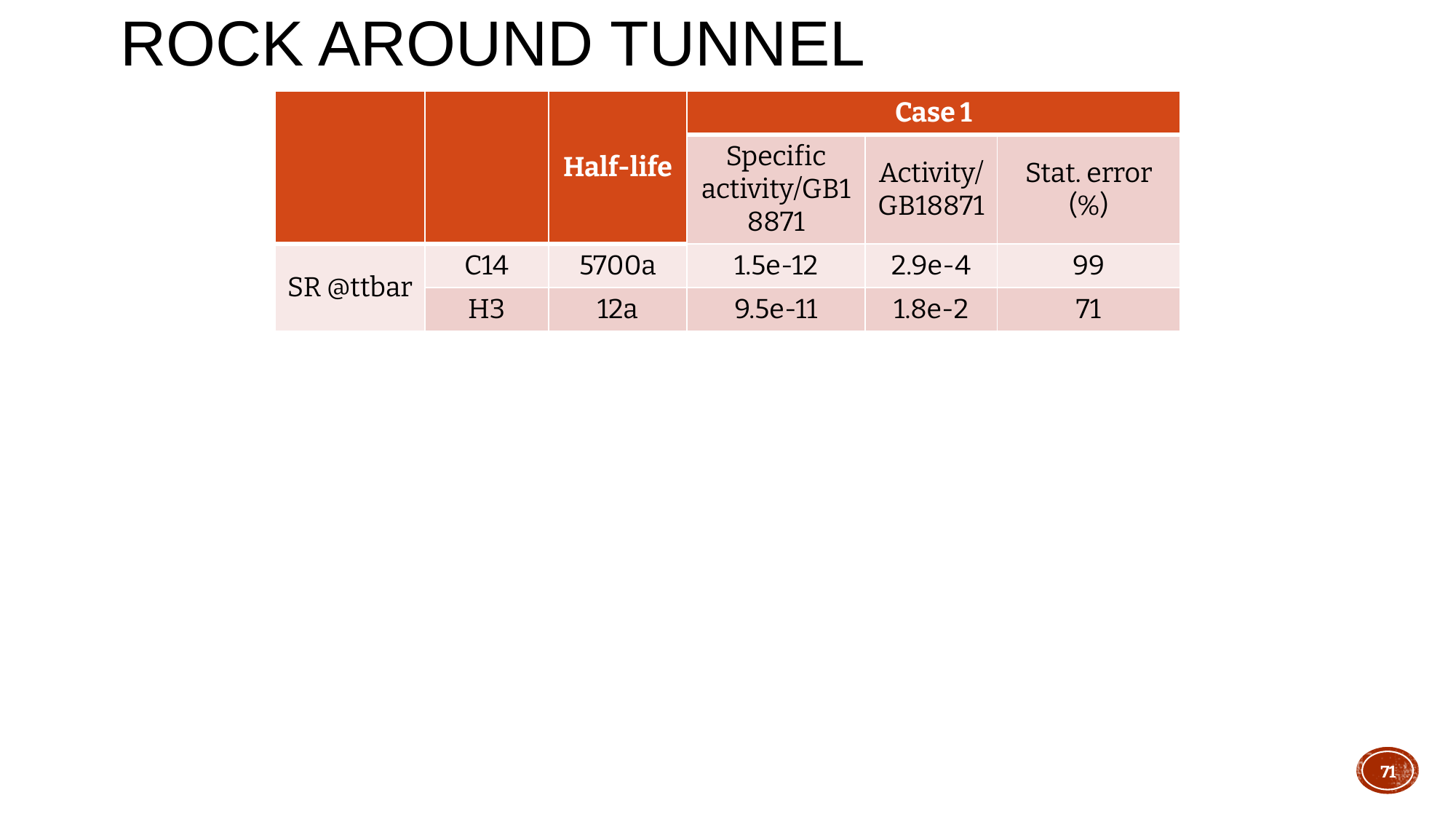

# rock around tunnel

|  |  | Half-life | Case 1 |  |  |
| --- | --- | --- | --- | --- | --- |
|  |  |  | Specific activity/GB18871 | Activity/GB18871 | Stat. error (%) |
| SR @ttbar | C14 | 5700a | 1.5e-12 | 2.9e-4 | 99 |
|  | H3 | 12a | 9.5e-11 | 1.8e-2 | 71 |
71